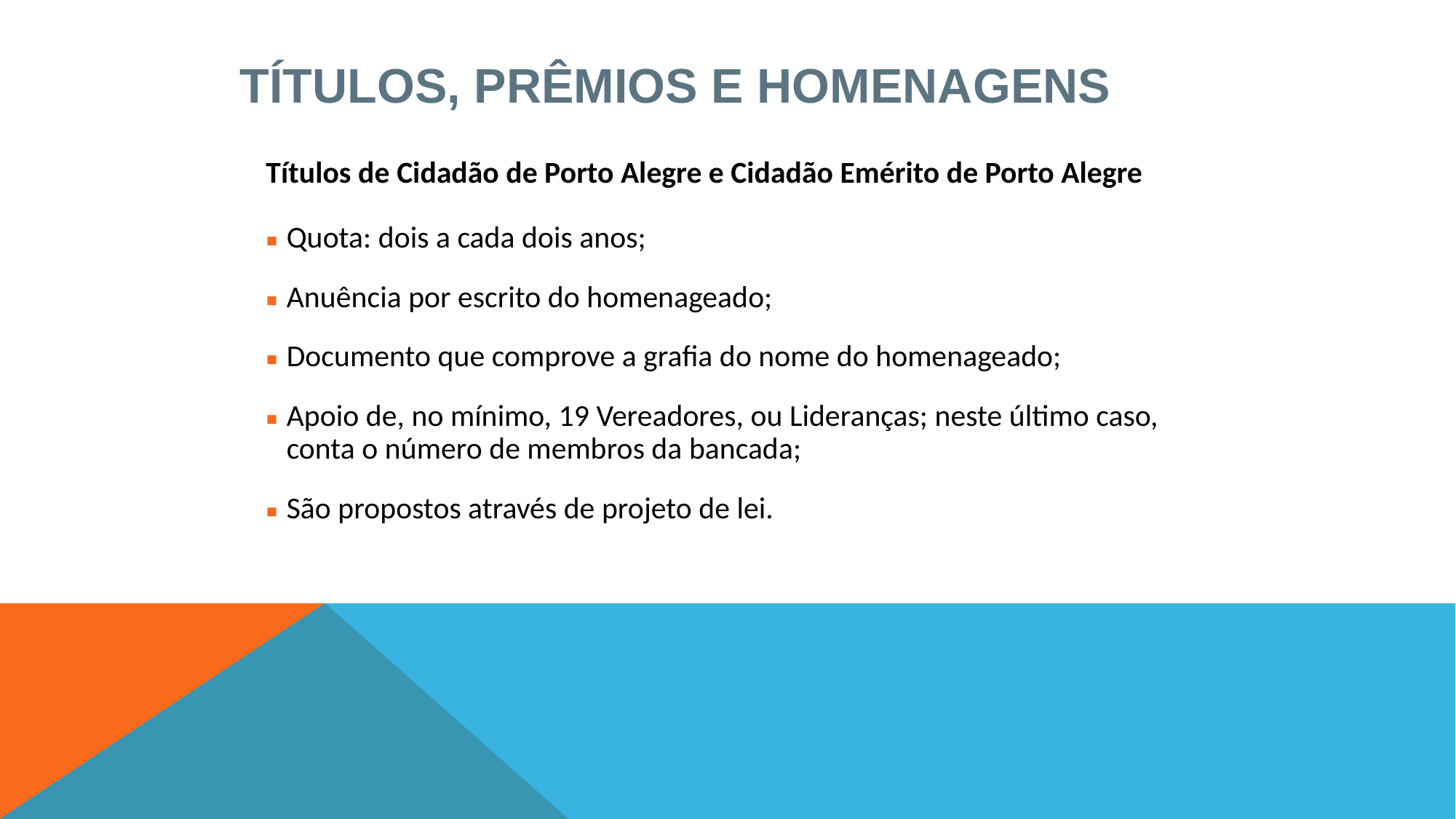

TÍTULOS, PRÊMIOS E HOMENAGENS
Títulos de Cidadão de Porto Alegre e Cidadão Emérito de Porto Alegre
Quota: dois a cada dois anos;

Anuência por escrito do homenageado;

Documento que comprove a grafia do nome do homenageado;

Apoio de, no mínimo, 19 Vereadores, ou Lideranças; neste último caso, conta o número de membros da bancada;

São propostos através de projeto de lei.